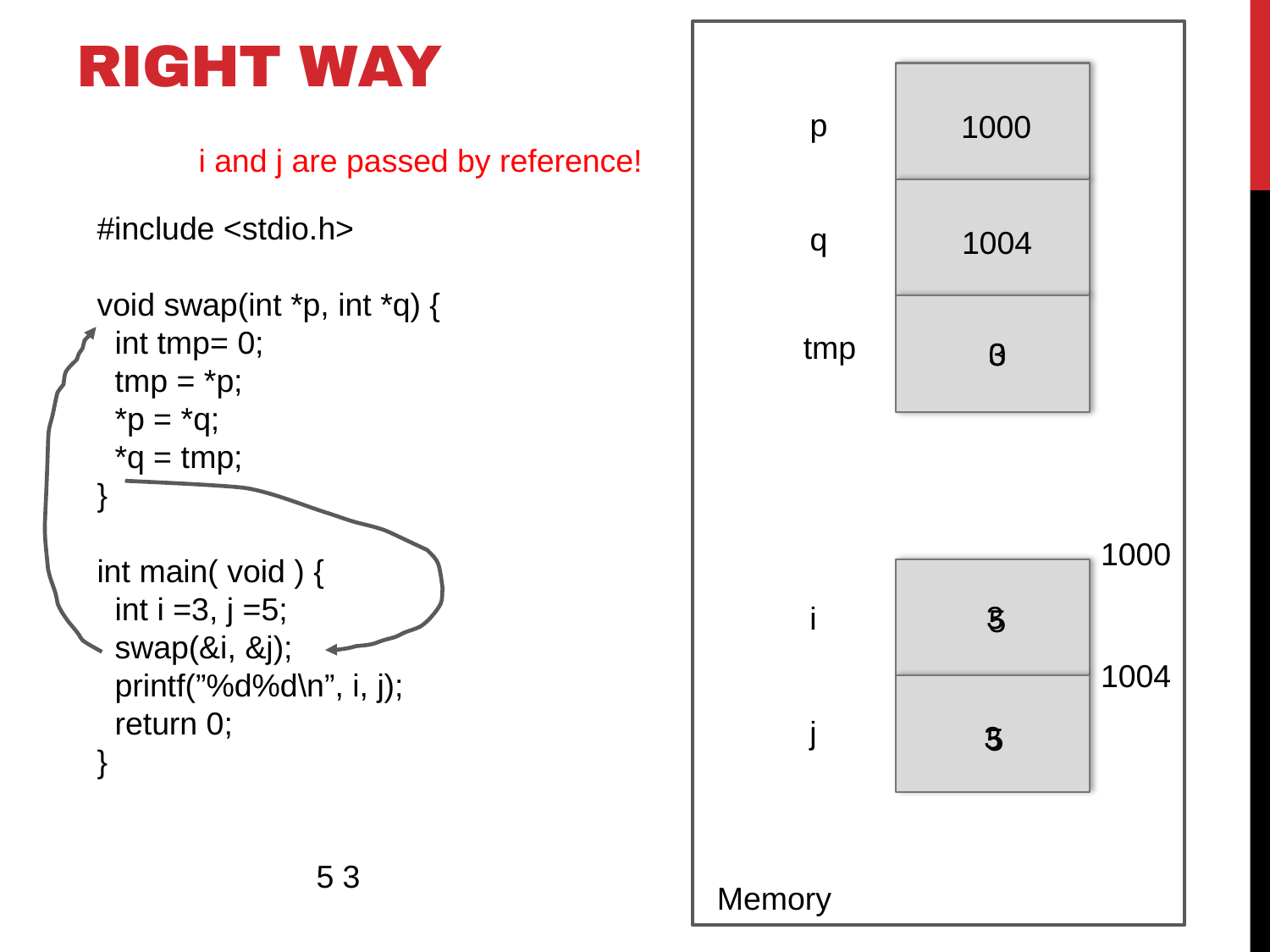

# Right way

Memory

p

q
1000
i and j are passed by reference!
#include <stdio.h>

void swap(int *p, int *q) {
  int tmp= 0;
  tmp = *p;
  *p = *q;
  *q = tmp;
}

int main( void ) {
  int i =3, j =5;
  swap(&i, &j);
  printf(”%d%d\n”, i, j);
  return 0;
}
1004

tmp

0
3

1000

i

j

3
5
1004
3
5
5 3